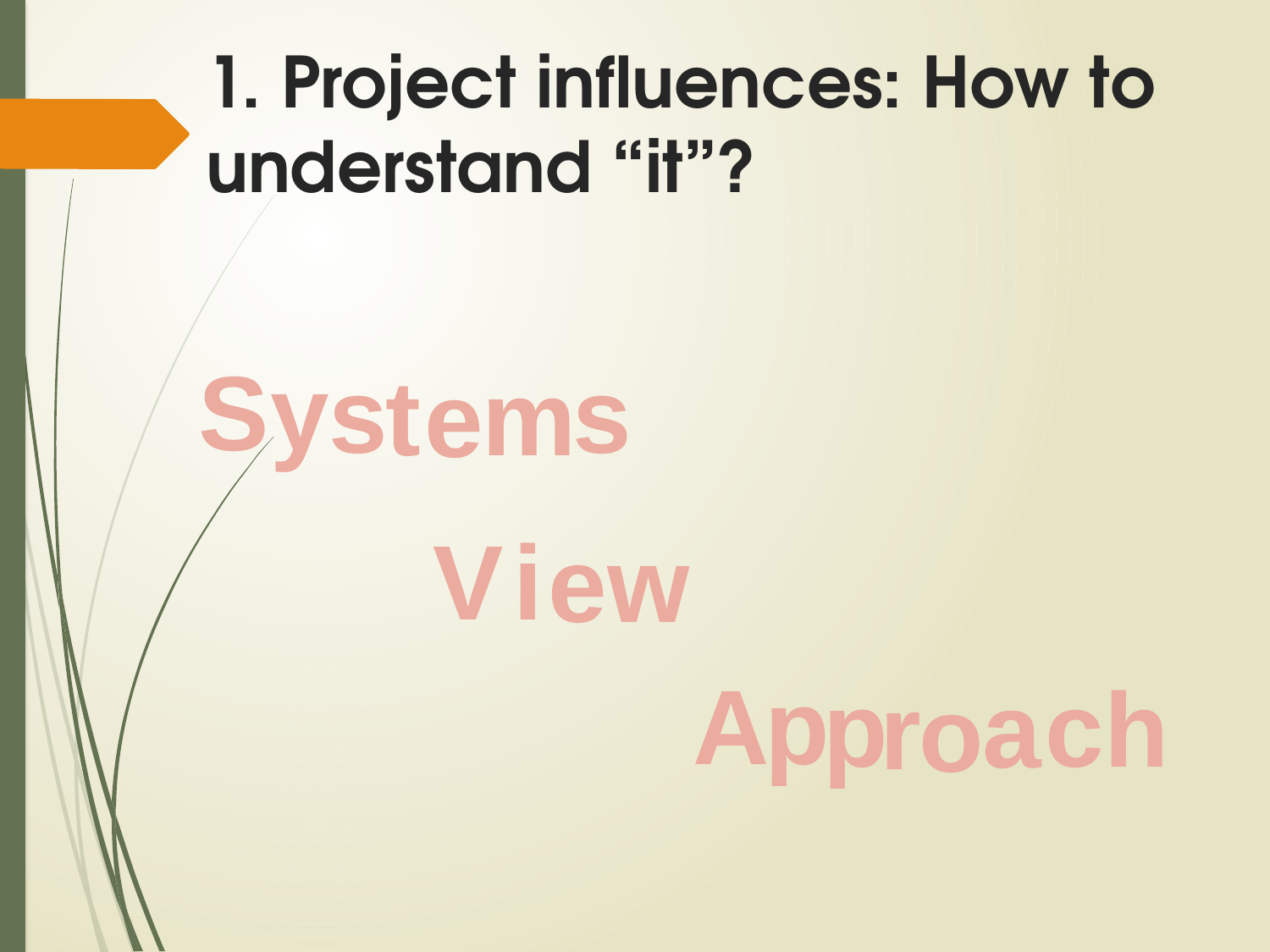

# 1. Project influences: How to understand “it”?
y
S
s
t
m
e
s
i
V
ew

p
A
p
a
r
o
ch